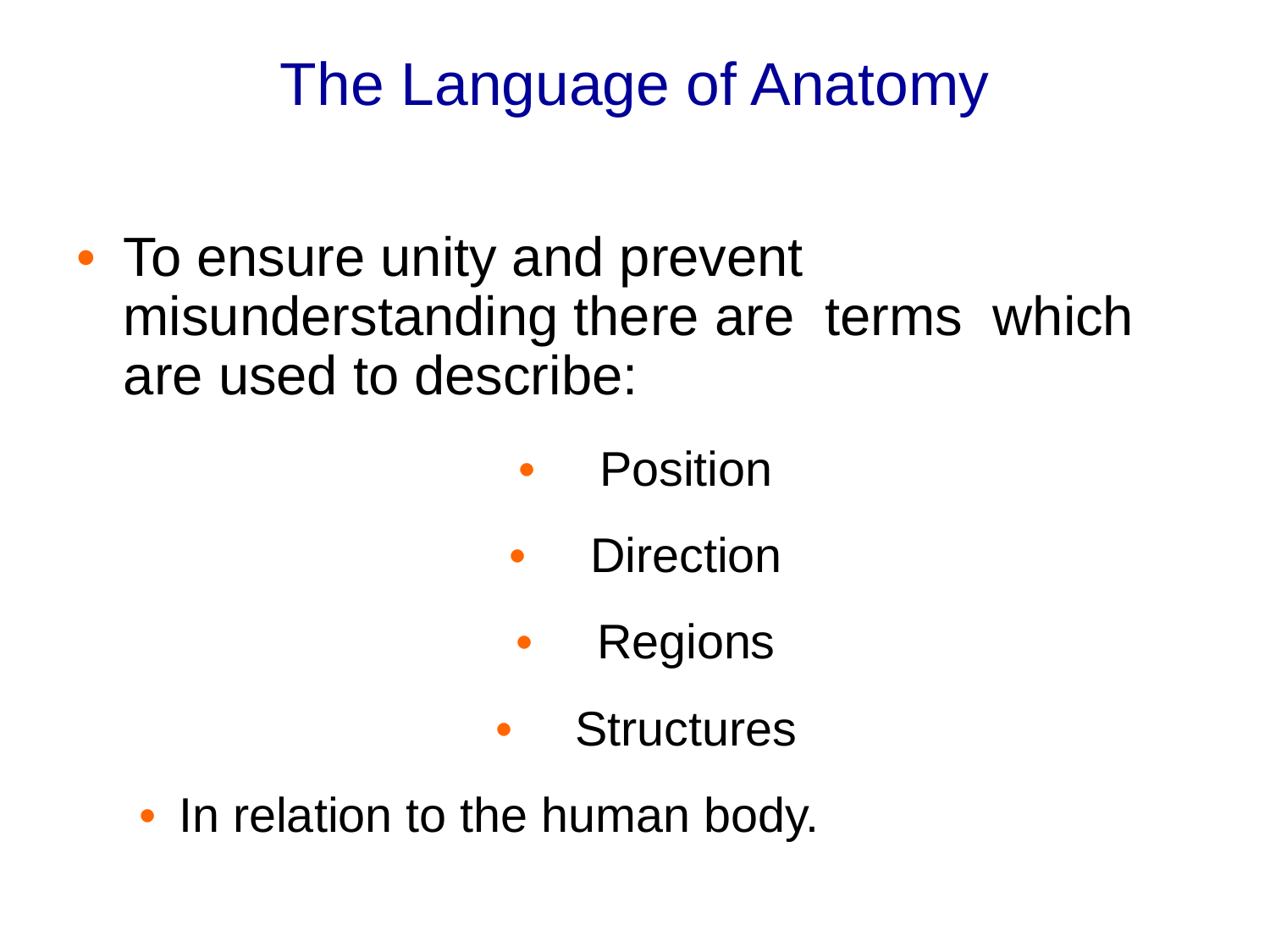

# The Language of Anatomy
To ensure unity and prevent misunderstanding there are  terms  which are used to describe:
Position
Direction
Regions
Structures
In relation to the human body.